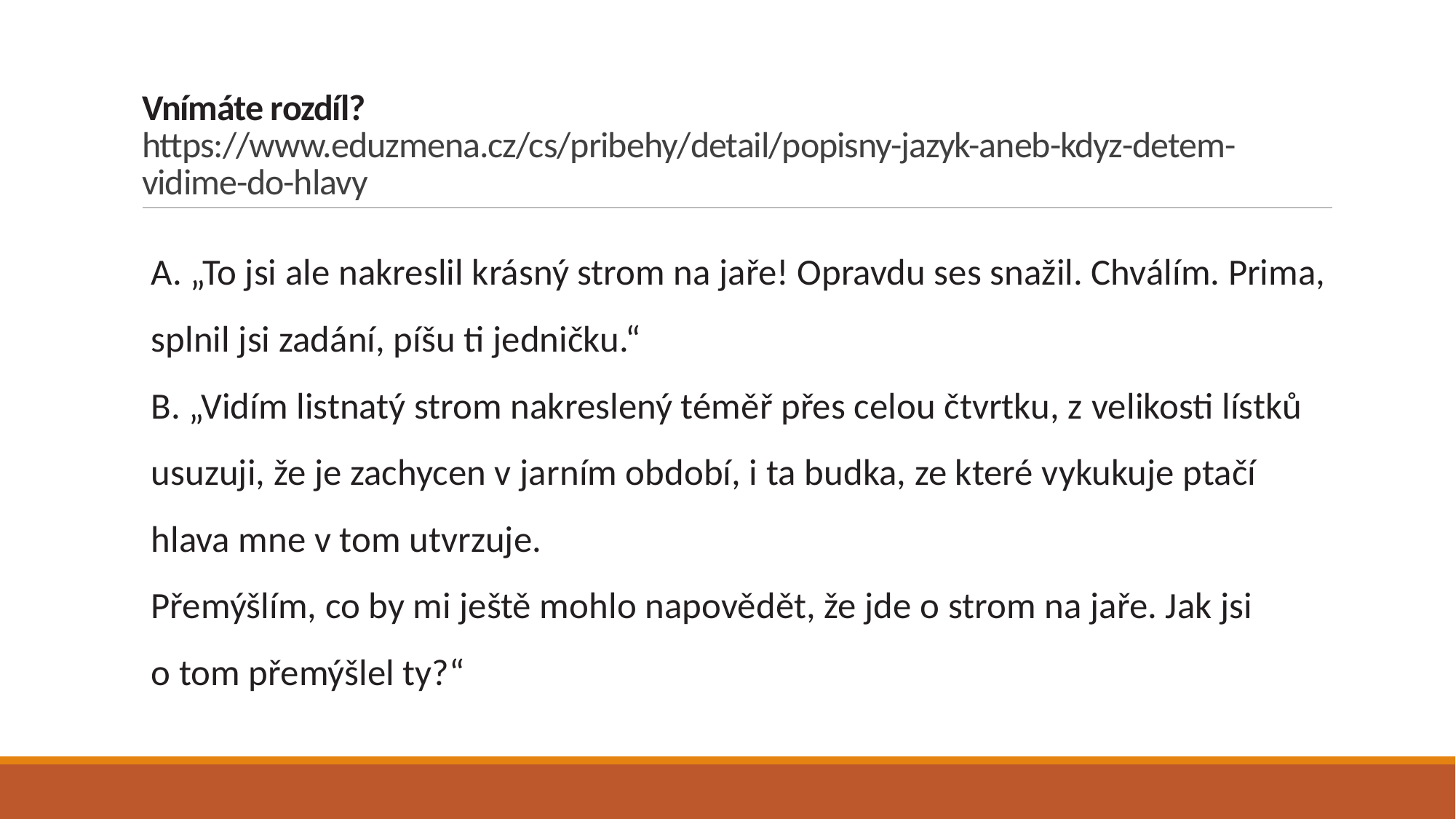

# Vnímáte rozdíl? https://www.eduzmena.cz/cs/pribehy/detail/popisny-jazyk-aneb-kdyz-detem-vidime-do-hlavy
A. „To jsi ale nakreslil krásný strom na jaře! Opravdu ses snažil. Chválím. Prima, splnil jsi zadání, píšu ti jedničku.“
B. „Vidím listnatý strom nakreslený téměř přes celou čtvrtku, z velikosti lístků usuzuji, že je zachycen v jarním období, i ta budka, ze které vykukuje ptačí hlava mne v tom utvrzuje.
Přemýšlím, co by mi ještě mohlo napovědět, že jde o strom na jaře. Jak jsi o tom přemýšlel ty?“